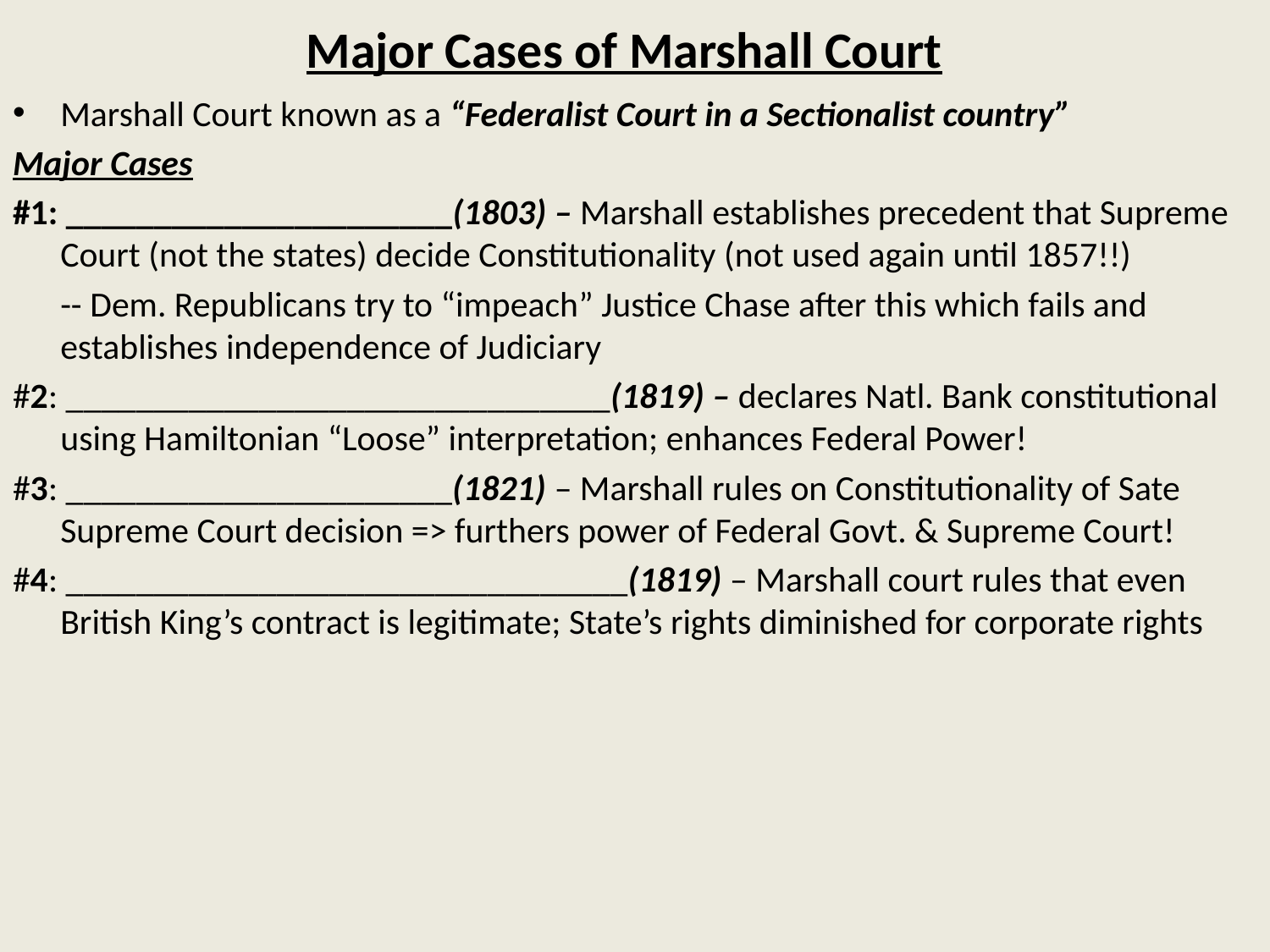

# Major Cases of Marshall Court
Marshall Court known as a “Federalist Court in a Sectionalist country”
Major Cases
#1: ______________________(1803) – Marshall establishes precedent that Supreme Court (not the states) decide Constitutionality (not used again until 1857!!)
	-- Dem. Republicans try to “impeach” Justice Chase after this which fails and establishes independence of Judiciary
#2: _______________________________(1819) – declares Natl. Bank constitutional using Hamiltonian “Loose” interpretation; enhances Federal Power!
#3: ______________________(1821) – Marshall rules on Constitutionality of Sate Supreme Court decision => furthers power of Federal Govt. & Supreme Court!
#4: ________________________________(1819) – Marshall court rules that even British King’s contract is legitimate; State’s rights diminished for corporate rights